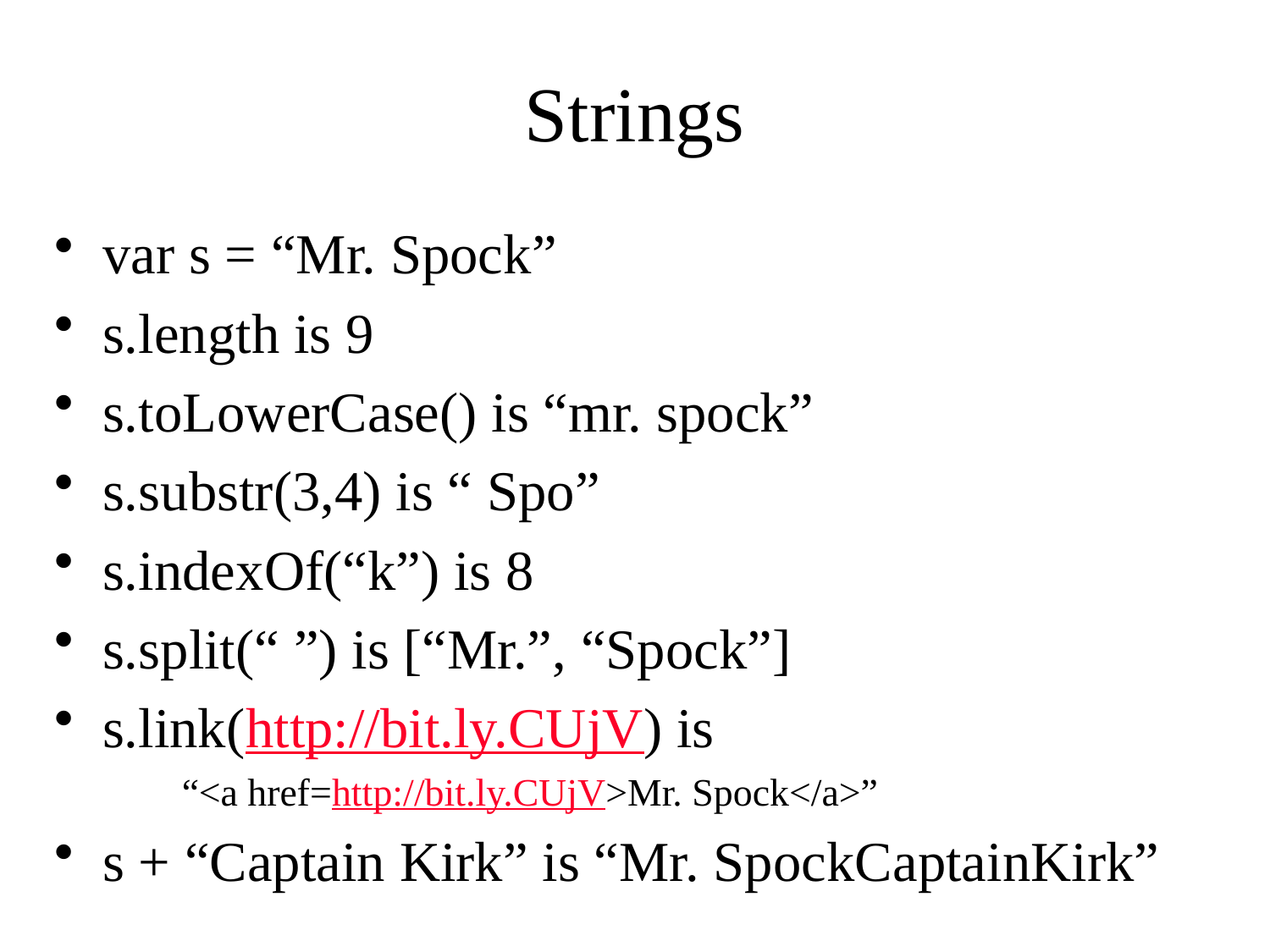

# Strings
var s = “Mr. Spock”
s.length is 9
s.toLowerCase() is “mr. spock”
s.substr(3,4) is “ Spo”
s.indexOf(“k”) is 8
s.split(“ ”) is [“Mr.”, “Spock”]
s.link(http://bit.ly.CUjV) is
 	“<a href=http://bit.ly.CUjV>Mr. Spock</a>”
s + “Captain Kirk” is “Mr. SpockCaptainKirk”